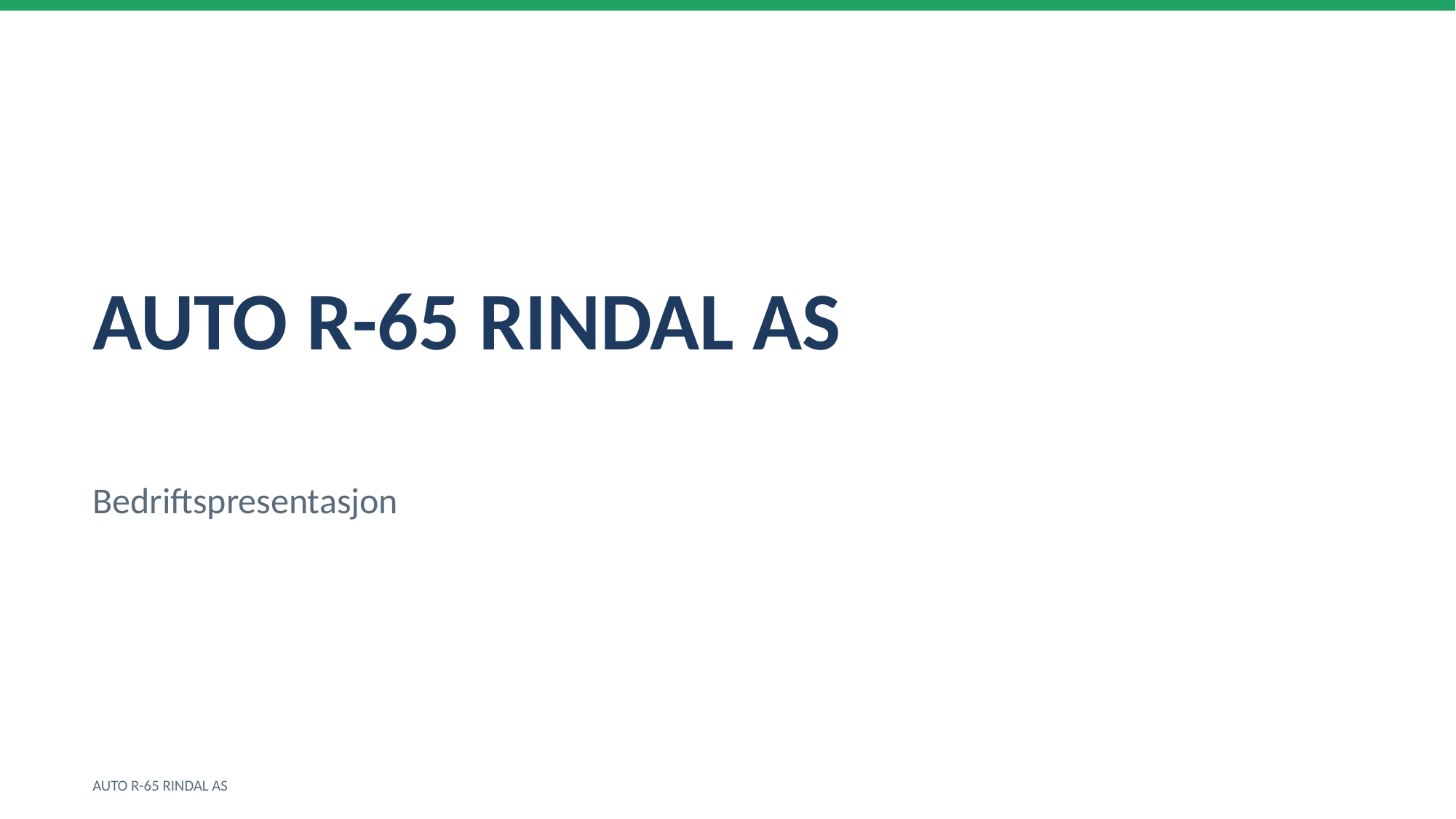

AUTO R-65 RINDAL AS
Bedriftspresentasjon
AUTO R-65 RINDAL AS